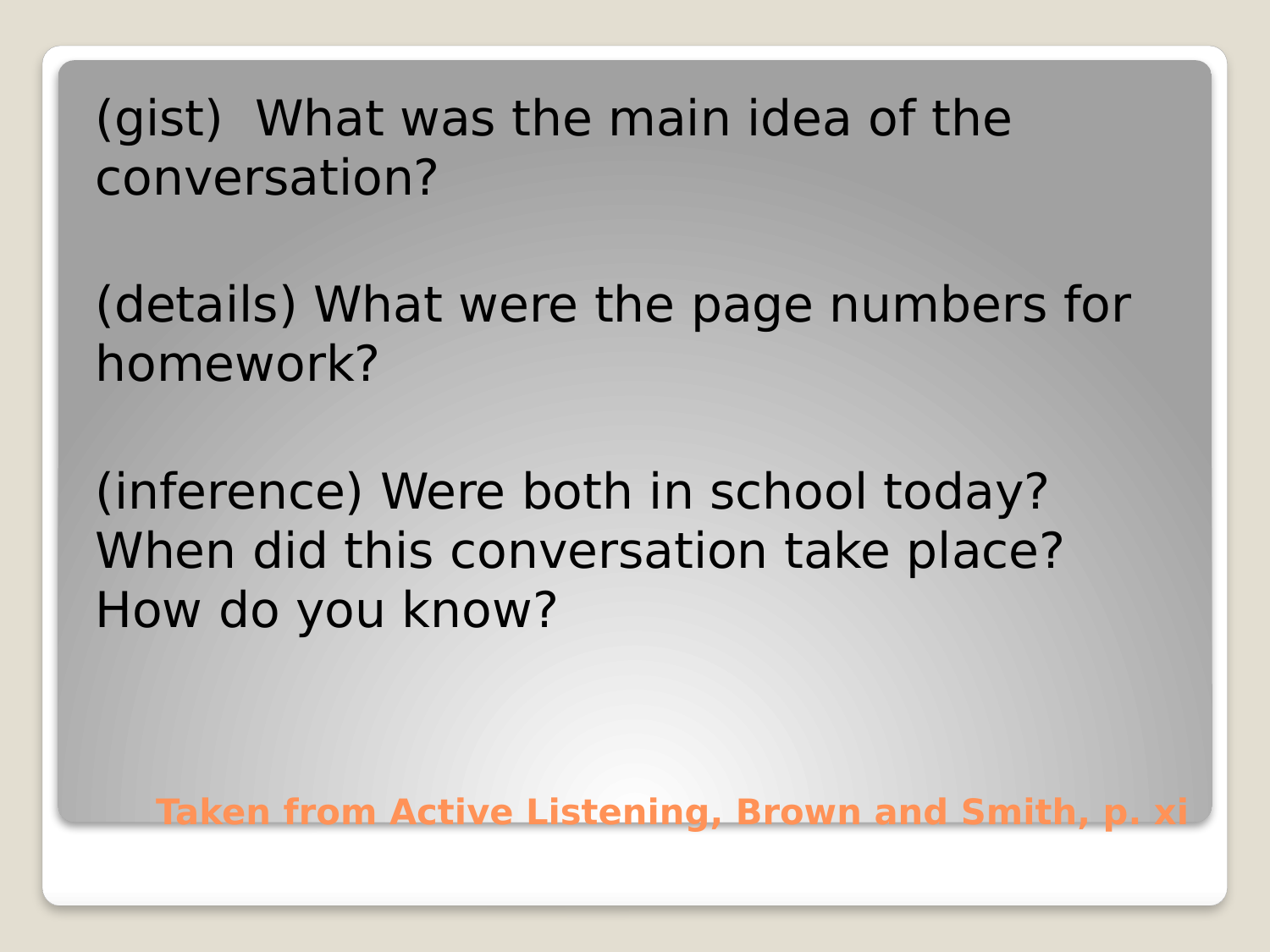

(gist)  What was the main idea of the conversation?

(details) What were the page numbers for homework?

(inference) Were both in school today? When did this conversation take place?  How do you know?
# Taken from Active Listening, Brown and Smith, p. xi